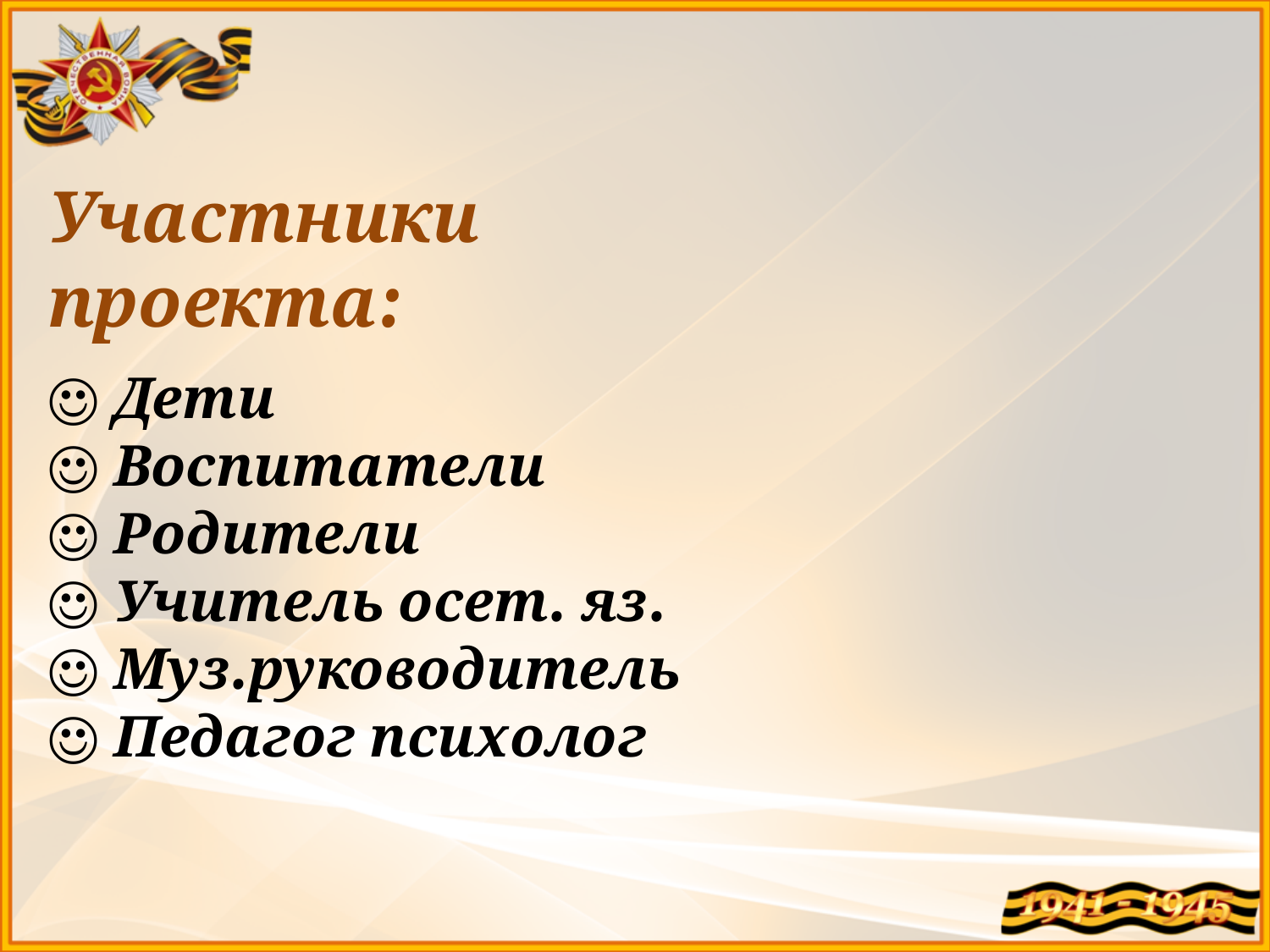

Участники
проекта:
☺ Дети
☺ Воспитатели
☺ Родители
☺ Учитель осет. яз.
☺ Муз.руководитель
☺ Педагог психолог